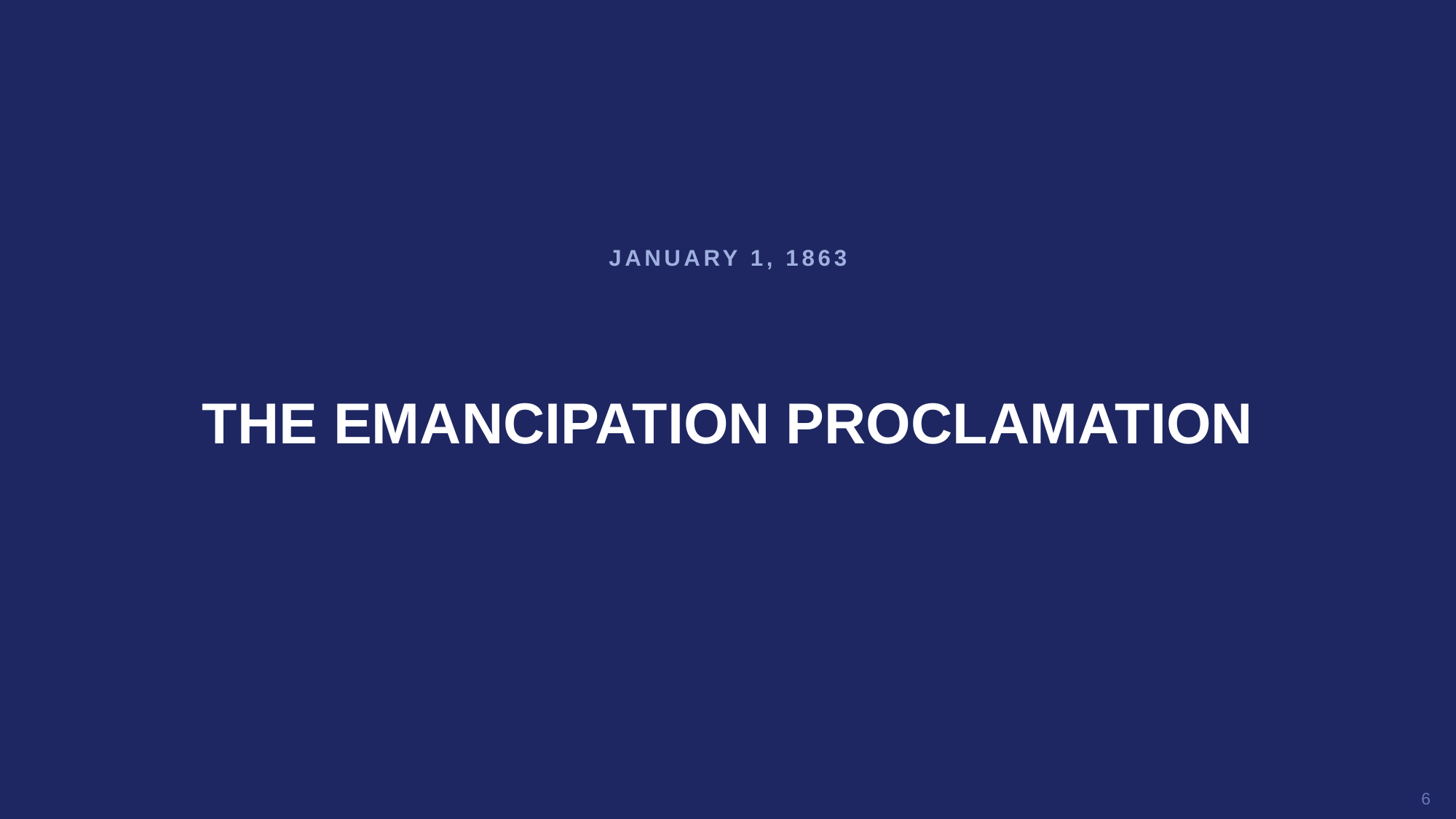

JANUARY 1, 1863
THE EMANCIPATION PROCLAMATION
6